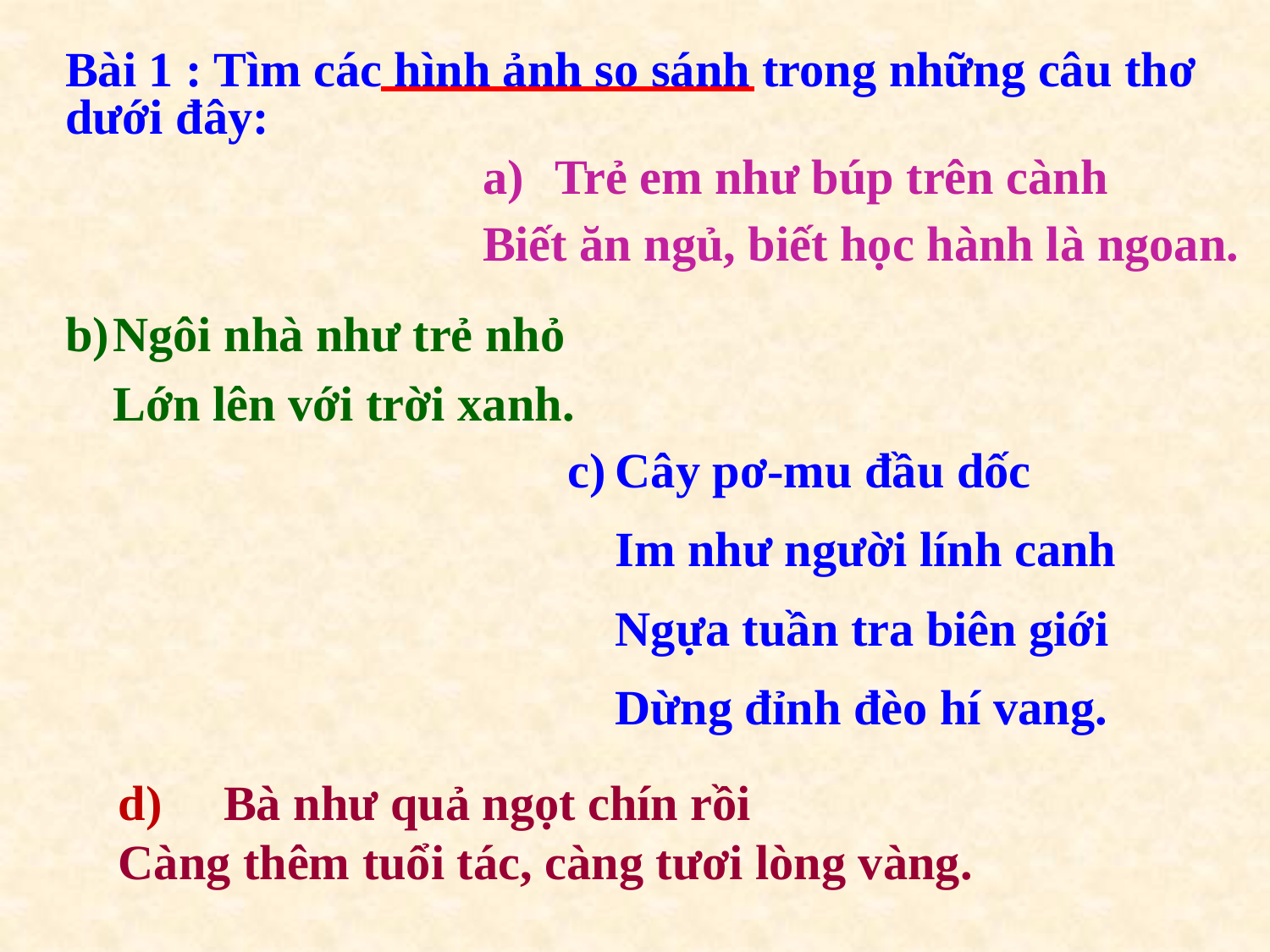

Bài 1 : Tìm các hình ảnh so sánh trong những câu thơ dưới đây:
  Trẻ em như búp trên cành
Biết ăn ngủ, biết học hành là ngoan.
Ngôi nhà như trẻ nhỏ
	Lớn lên với trời xanh.
Cây pơ-mu đầu dốc
 	Im như người lính canh
	Ngựa tuần tra biên giới
	Dừng đỉnh đèo hí vang.
d)     Bà như quả ngọt chín rồi
Càng thêm tuổi tác, càng tươi lòng vàng.